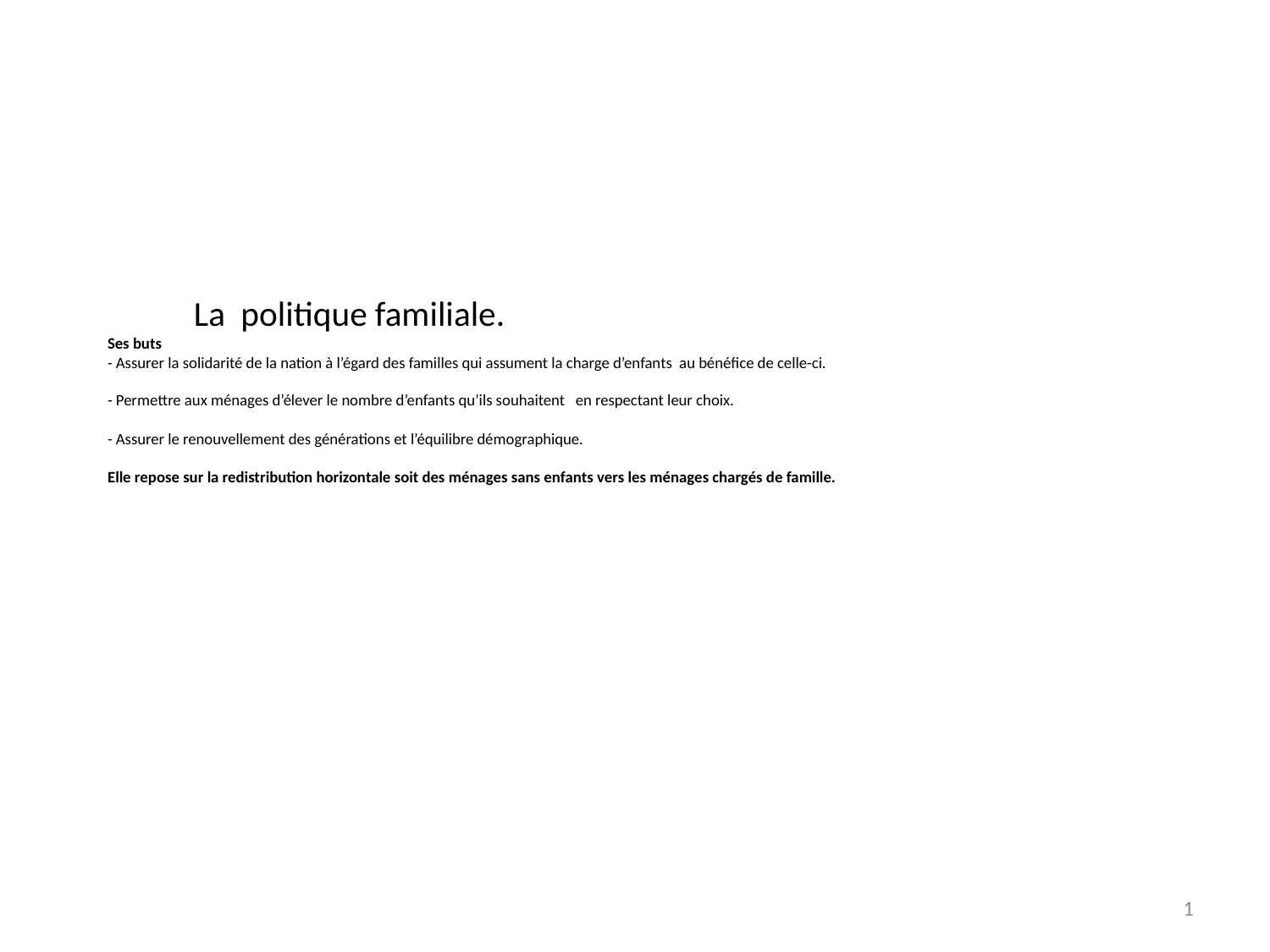

# La  politique familiale. Ses buts - Assurer la solidarité de la nation à l’égard des familles qui assument la charge d’enfants  au bénéfice de celle-ci. - Permettre aux ménages d’élever le nombre d’enfants qu’ils souhaitent   en respectant leur choix. - Assurer le renouvellement des générations et l’équilibre démographique. Elle repose sur la redistribution horizontale soit des ménages sans enfants vers les ménages chargés de famille.

1